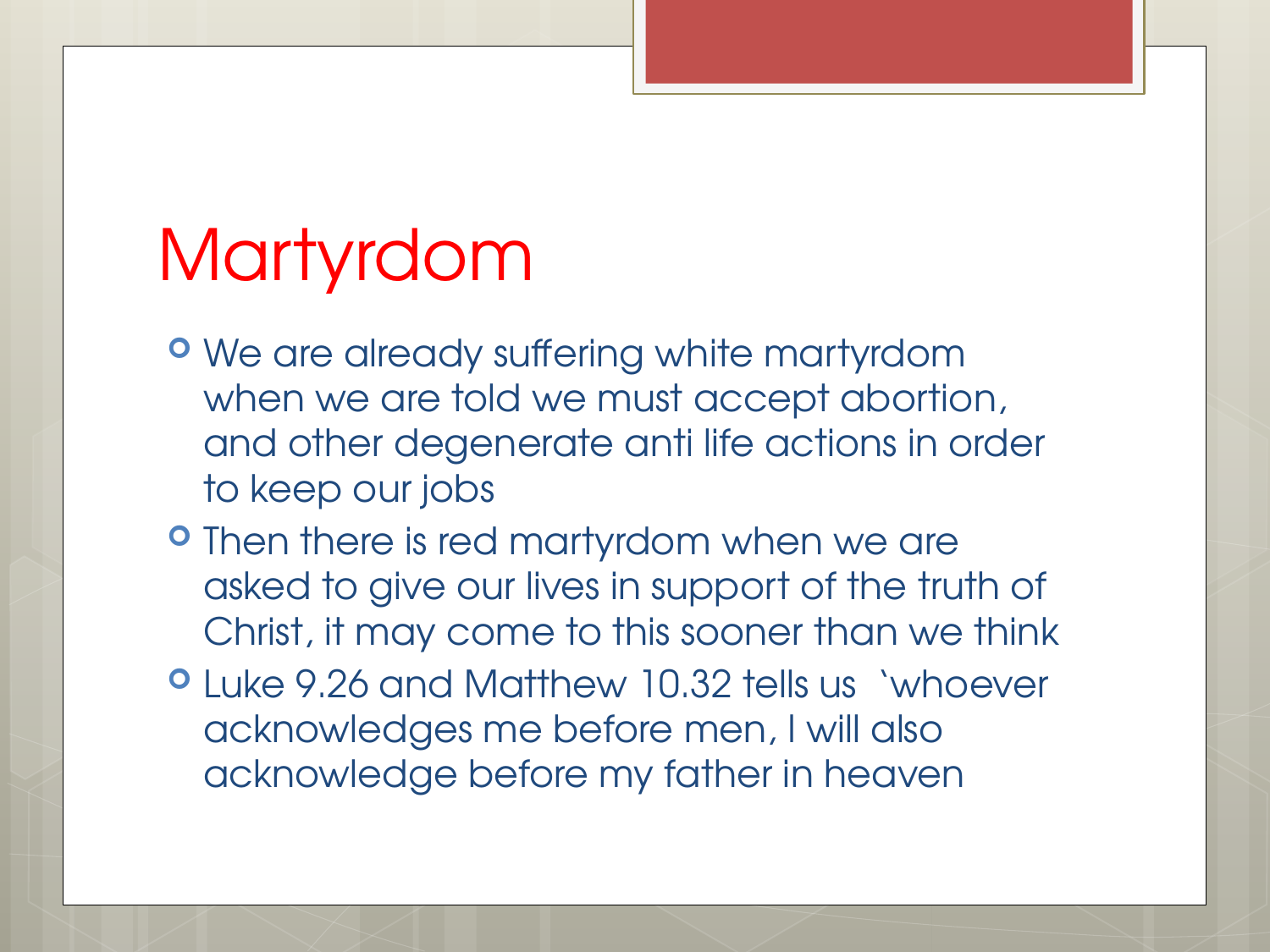

# Martyrdom
We are already suffering white martyrdom when we are told we must accept abortion, and other degenerate anti life actions in order to keep our jobs
Then there is red martyrdom when we are asked to give our lives in support of the truth of Christ, it may come to this sooner than we think
Luke 9.26 and Matthew 10.32 tells us  ‘whoever acknowledges me before men, I will also acknowledge before my father in heaven